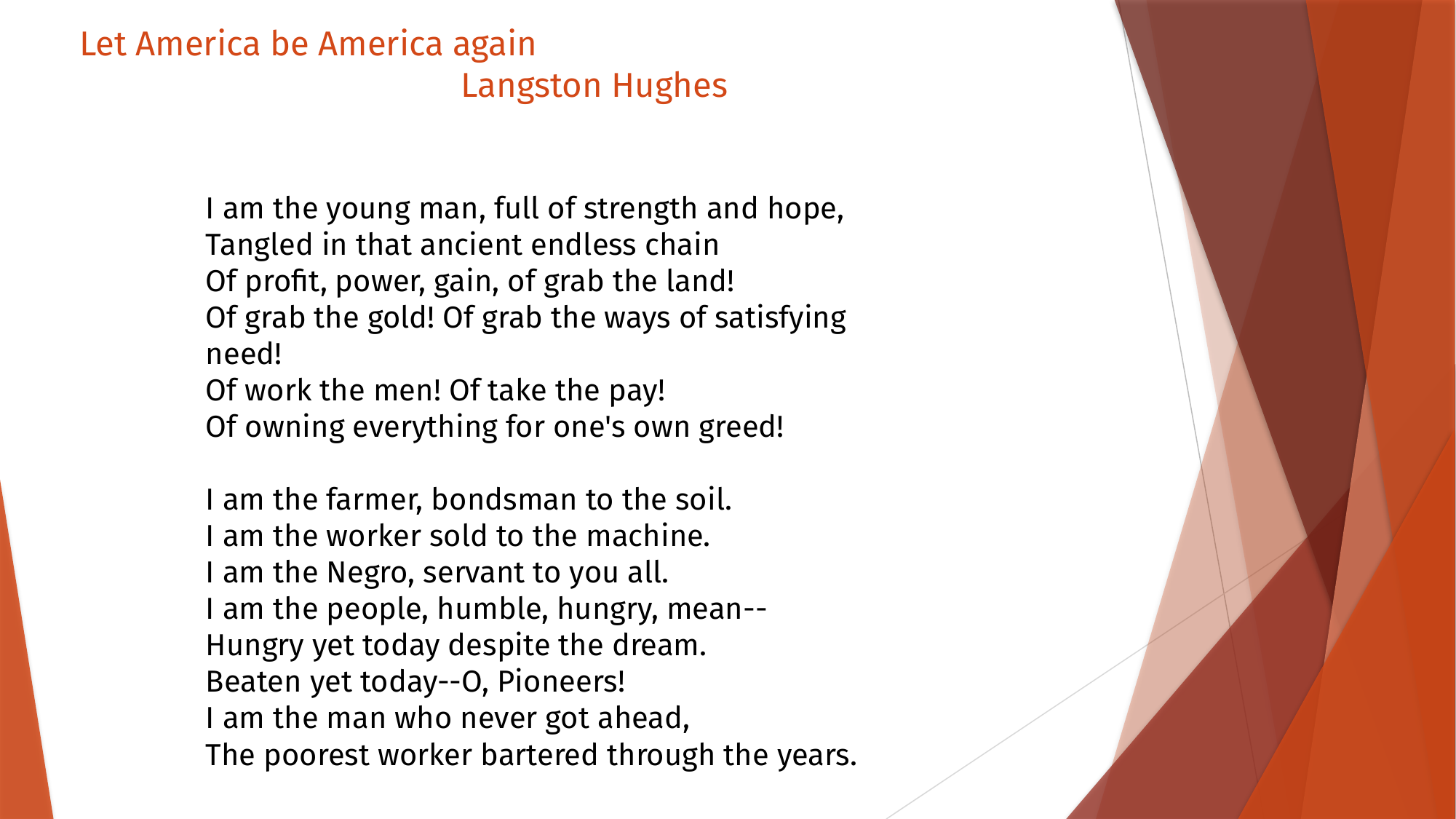

# Let America be America again Langston Hughes
I am the young man, full of strength and hope,
Tangled in that ancient endless chain
Of profit, power, gain, of grab the land!
Of grab the gold! Of grab the ways of satisfying need!
Of work the men! Of take the pay!
Of owning everything for one's own greed!
I am the farmer, bondsman to the soil.
I am the worker sold to the machine.
I am the Negro, servant to you all.
I am the people, humble, hungry, mean--
Hungry yet today despite the dream.
Beaten yet today--O, Pioneers!
I am the man who never got ahead,
The poorest worker bartered through the years.